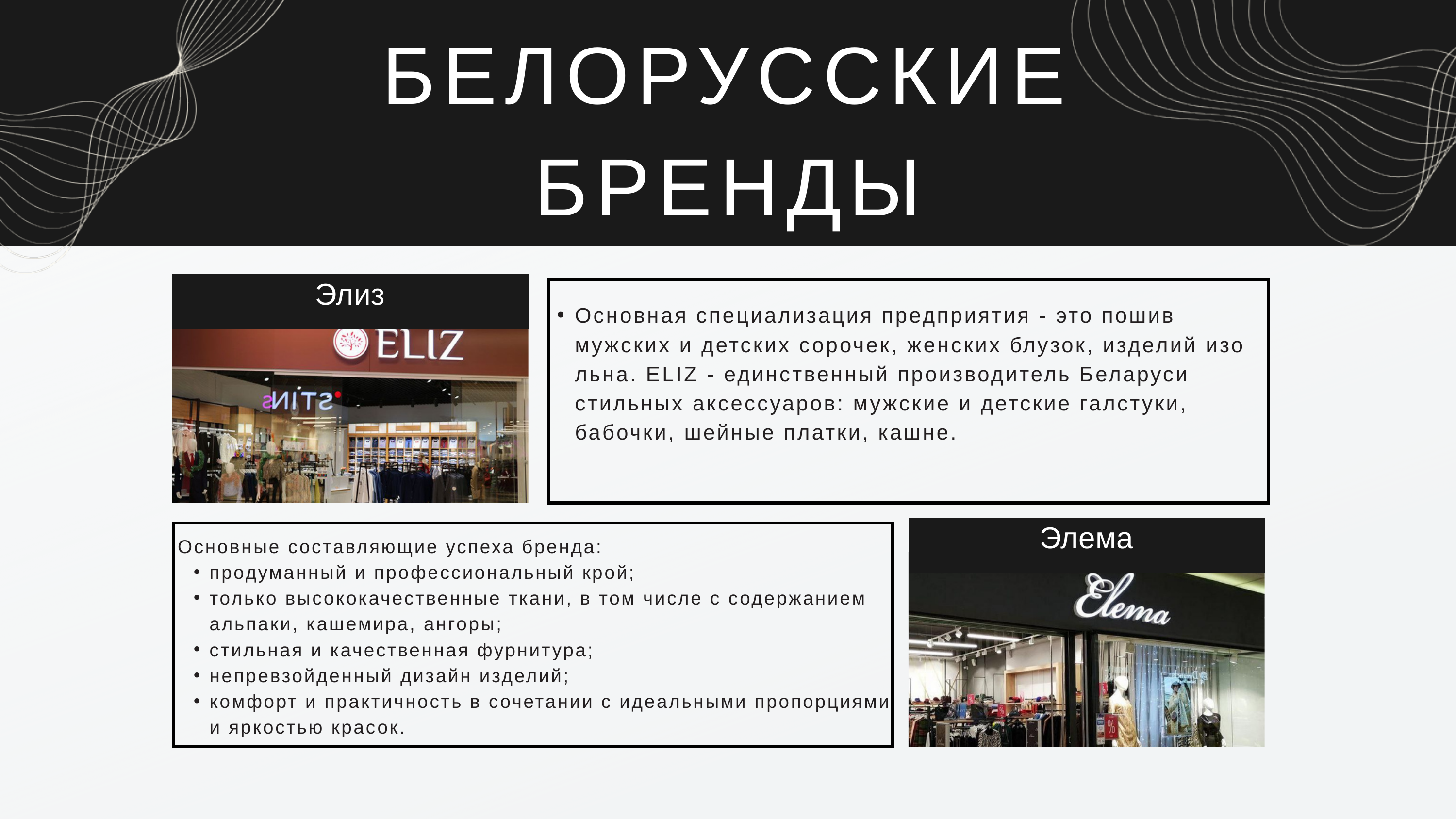

БЕЛОРУССКИЕ БРЕНДЫ

Элиз

Основная специализация предприятия - это пошив мужских и детских сорочек, женских блузок, изделий изо льна. ELIZ - единственный производитель Беларуси стильных аксессуаров: мужские и детские галстуки, бабочки, шейные платки, кашне.

Элема

Основные составляющие успеха бренда:
продуманный и профессиональный крой;
только высококачественные ткани, в том числе с содержанием альпаки, кашемира, ангоры;
стильная и качественная фурнитура;
непревзойденный дизайн изделий;
комфорт и практичность в сочетании с идеальными пропорциями и яркостью красок.